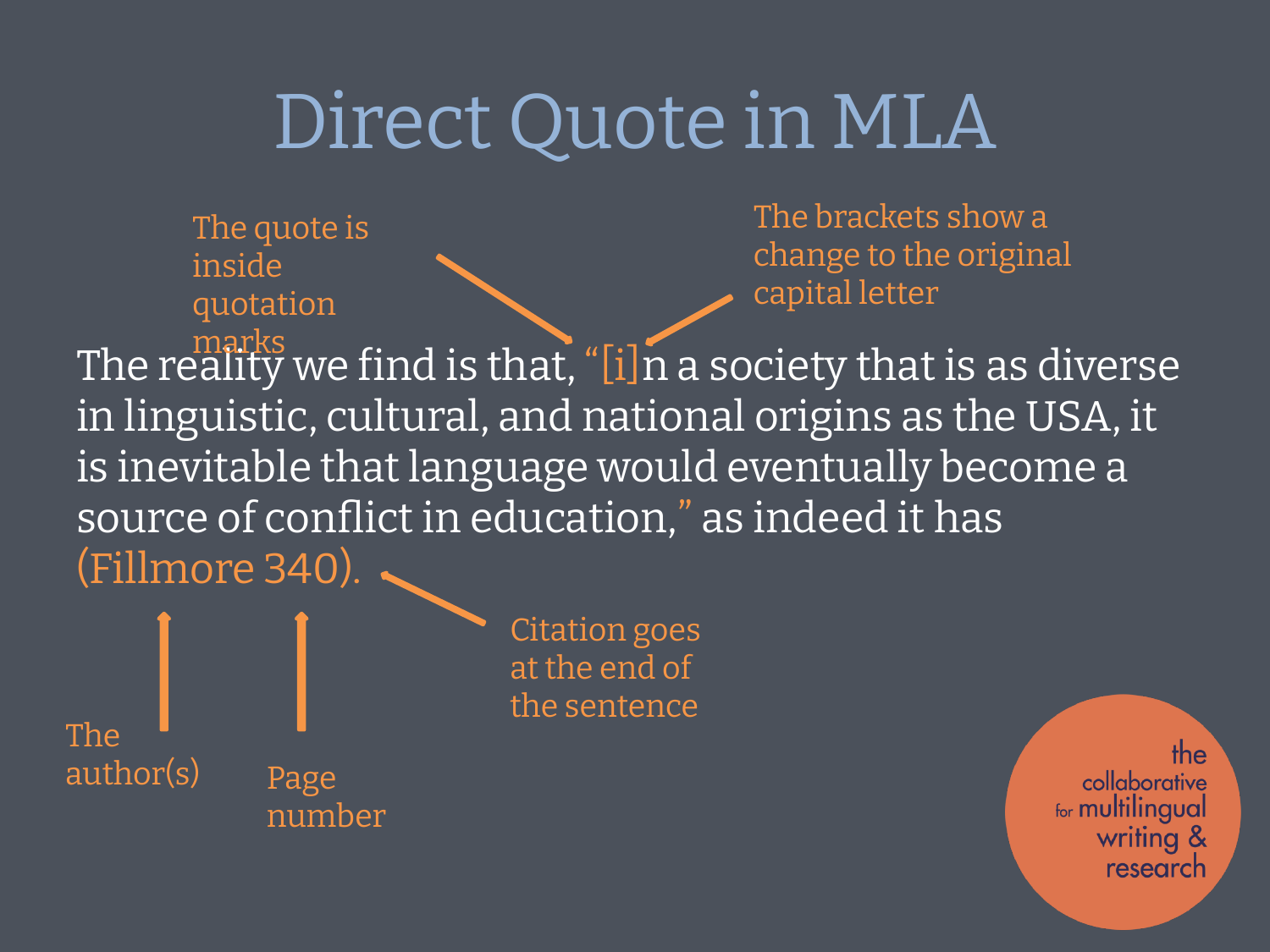

# Direct Quote in MLA
The brackets show a change to the original capital letter
The quote is inside quotation marks

The reality we find is that, “[i]n a society that is as diverse in linguistic, cultural, and national origins as the USA, it is inevitable that language would eventually become a source of conflict in education,” as indeed it has  (Fillmore 340).

Citation goes at the end of the sentence

The author(s)
Page number